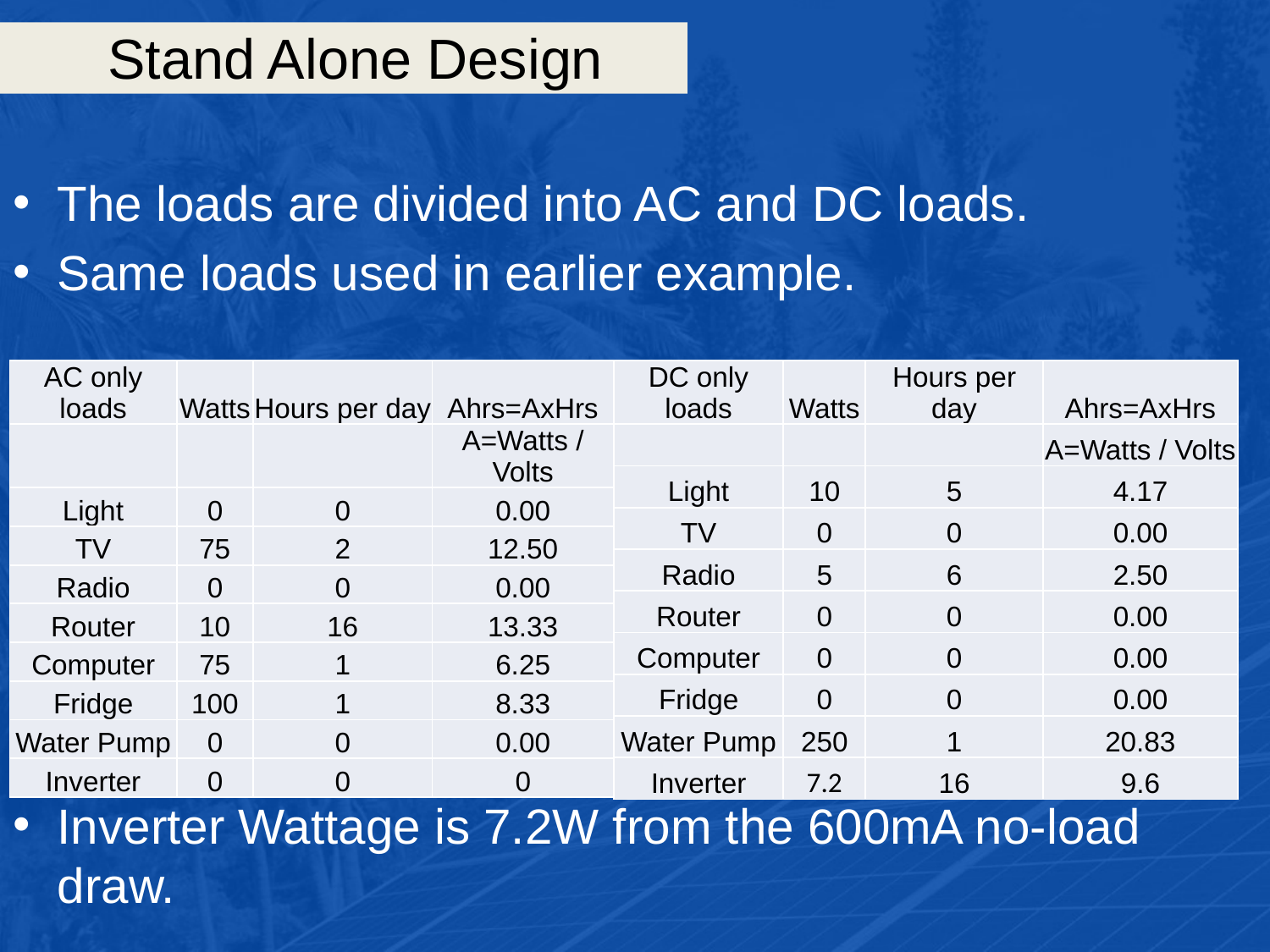

# Stand Alone Design
The loads are divided into AC and DC loads.
Same loads used in earlier example.

Inverter Wattage is 7.2W from the 600mA no-load draw.

| AC only loads | Watts | Hours per day | Ahrs=AxHrs |
| --- | --- | --- | --- |
|  |  |  | A=Watts / Volts |
| Light | 0 | 0 | 0.00 |
| TV | 75 | 2 | 12.50 |
| Radio | 0 | 0 | 0.00 |
| Router | 10 | 16 | 13.33 |
| Computer | 75 | 1 | 6.25 |
| Fridge | 100 | 1 | 8.33 |
| Water Pump | 0 | 0 | 0.00 |
| Inverter | 0 | 0 | 0 |
| DC only loads | Watts | Hours per day | Ahrs=AxHrs |
| --- | --- | --- | --- |
|  |  |  | A=Watts / Volts |
| Light | 10 | 5 | 4.17 |
| TV | 0 | 0 | 0.00 |
| Radio | 5 | 6 | 2.50 |
| Router | 0 | 0 | 0.00 |
| Computer | 0 | 0 | 0.00 |
| Fridge | 0 | 0 | 0.00 |
| Water Pump | 250 | 1 | 20.83 |
| Inverter | 7.2 | 16 | 9.6 |